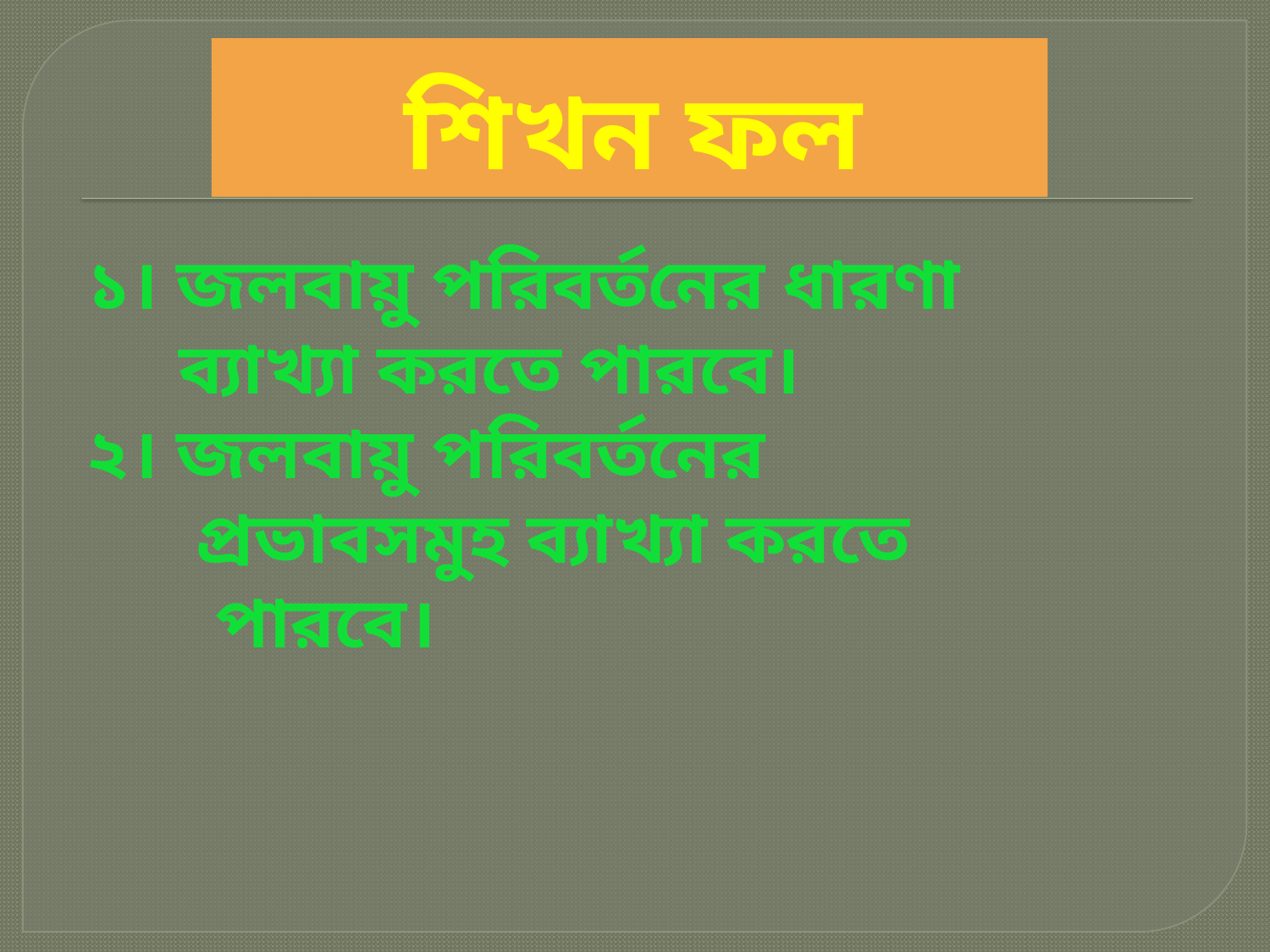

# শিখন ফল
১। জলবায়ু পরিবর্তনের ধারণা
     ব্যাখ্যা করতে পারবে।
২। জলবায়ু পরিবর্তনের
      প্রভাবসমুহ ব্যাখ্যা করতে
       পারবে।